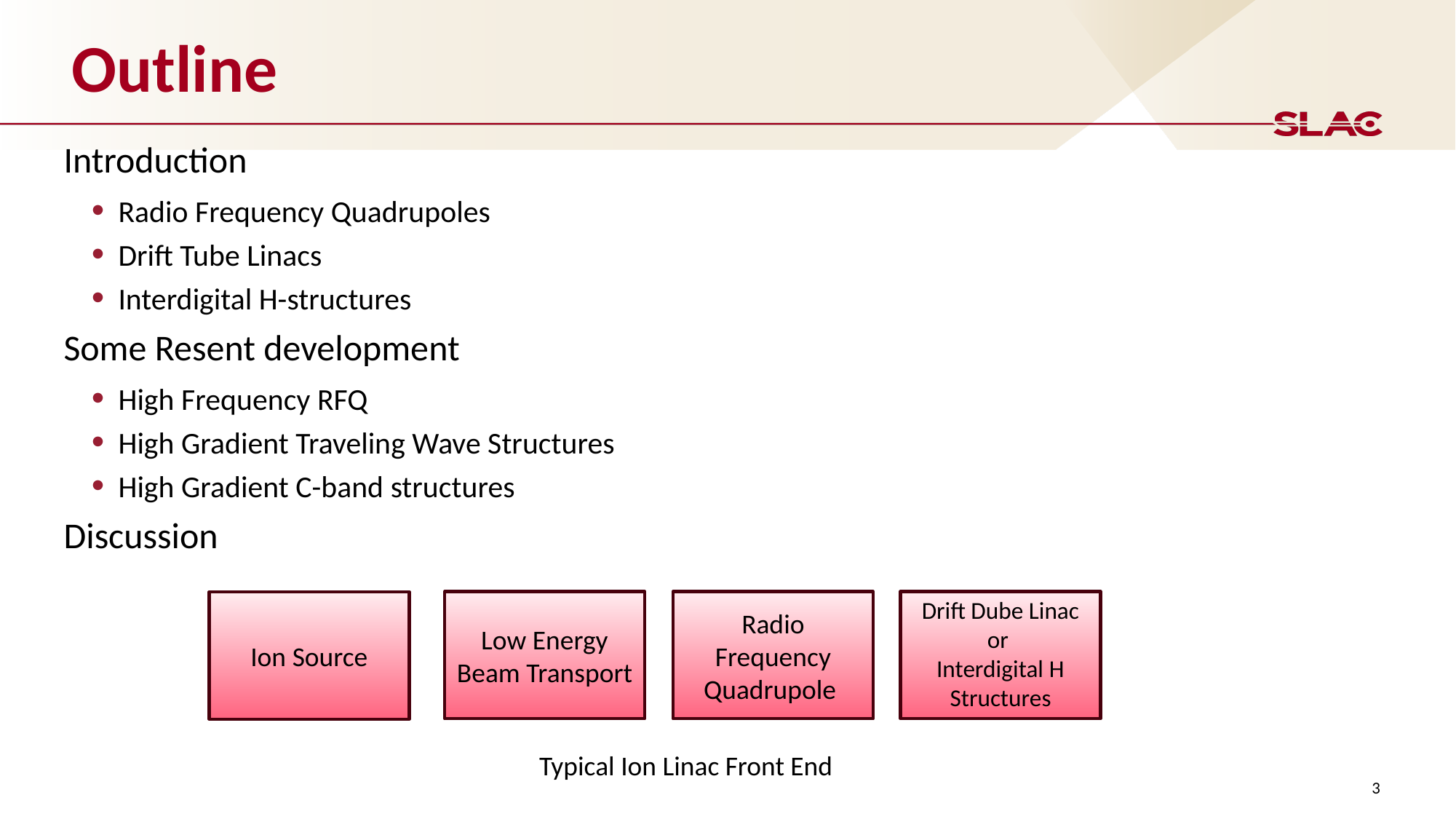

# Outline
Introduction
Radio Frequency Quadrupoles
Drift Tube Linacs
Interdigital H-structures
Some Resent development
High Frequency RFQ
High Gradient Traveling Wave Structures
High Gradient C-band structures
Discussion
Low Energy Beam Transport
Radio Frequency Quadrupole

Drift Dube Linac or
Interdigital H Structures

Ion Source
Typical Ion Linac Front End
3